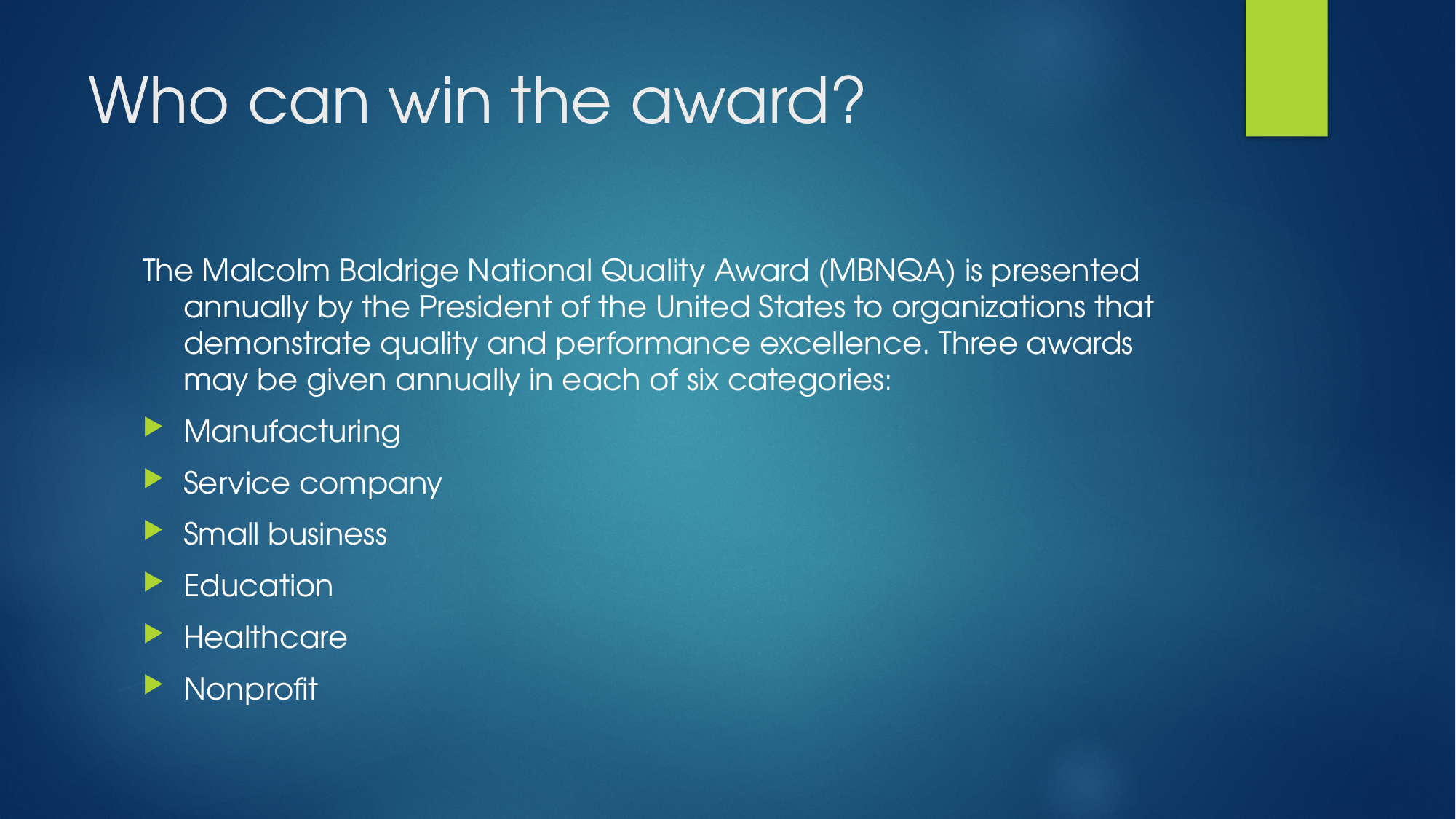

# Who can win the award?
The Malcolm Baldrige National Quality Award (MBNQA) is presented annually by the President of the United States to organizations that demonstrate quality and performance excellence. Three awards may be given annually in each of six categories:
Manufacturing
Service company
Small business
Education
Healthcare
Nonprofit